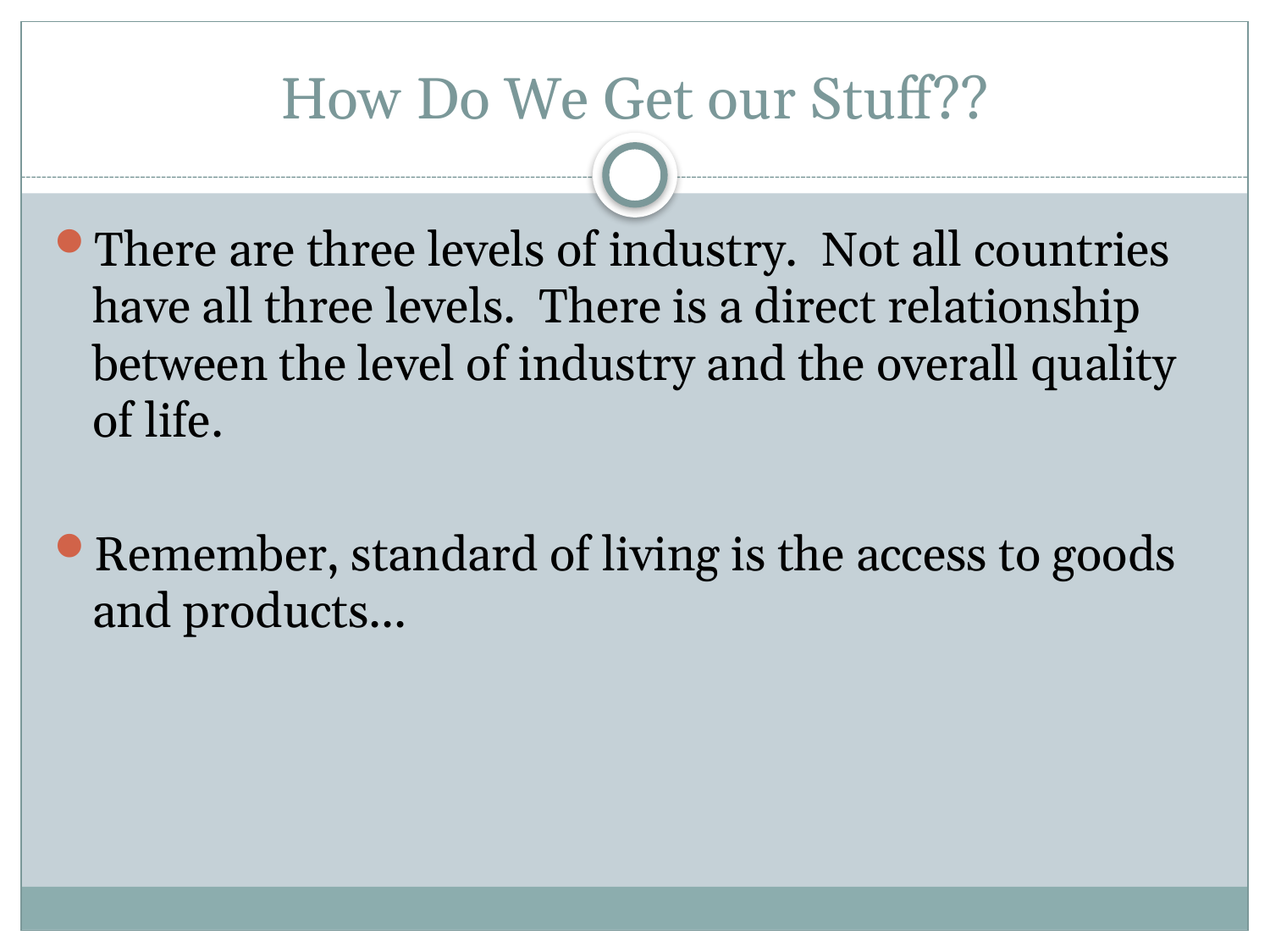

# How Do We Get our Stuff??
There are three levels of industry.  Not all countries have all three levels.  There is a direct relationship between the level of industry and the overall quality of life.

Remember, standard of living is the access to goods and products...